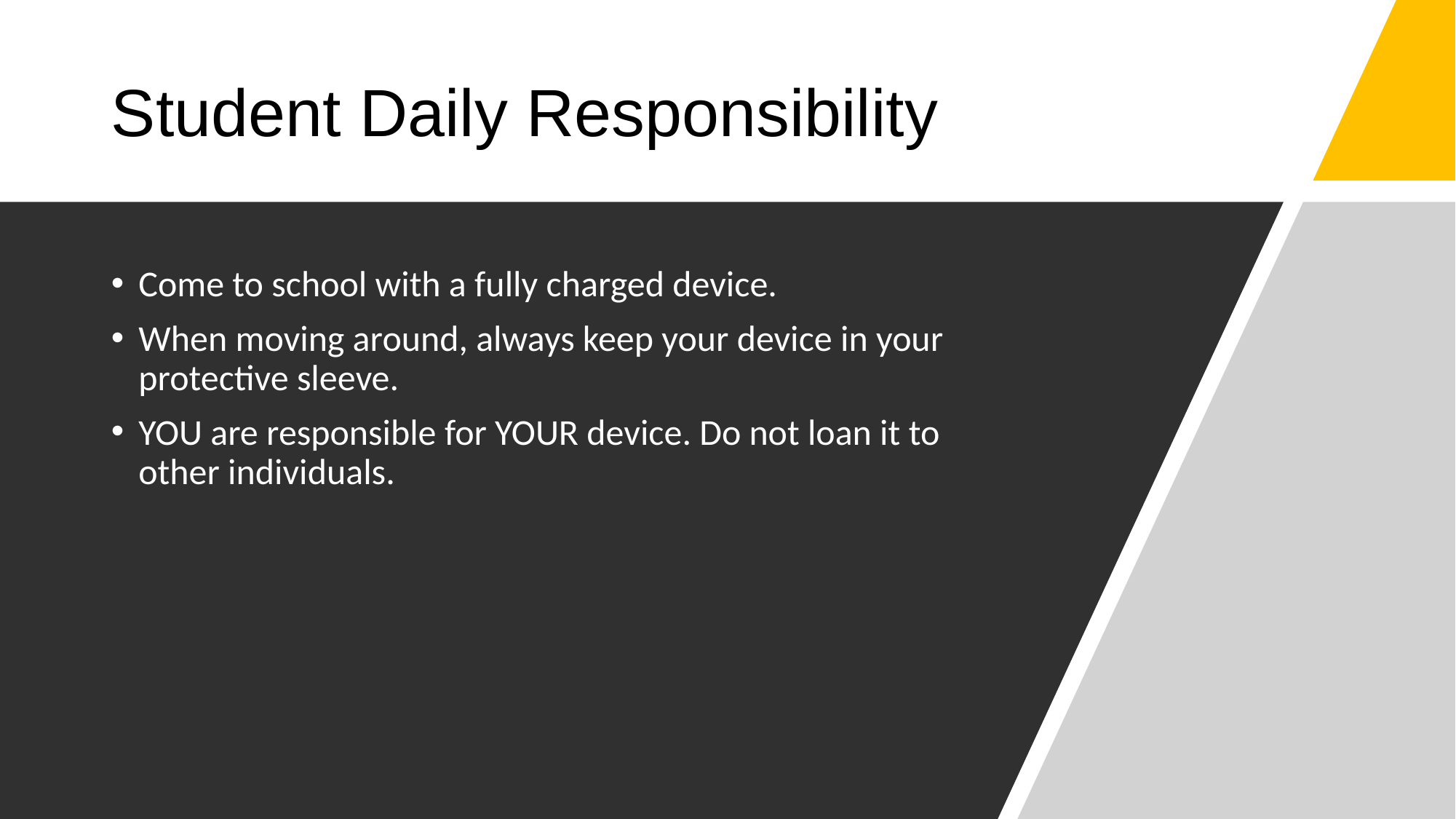

# Student Daily Responsibility

Come to school with a fully charged device.
When moving around, always keep your device in your protective sleeve.
YOU are responsible for YOUR device. Do not loan it to other individuals.